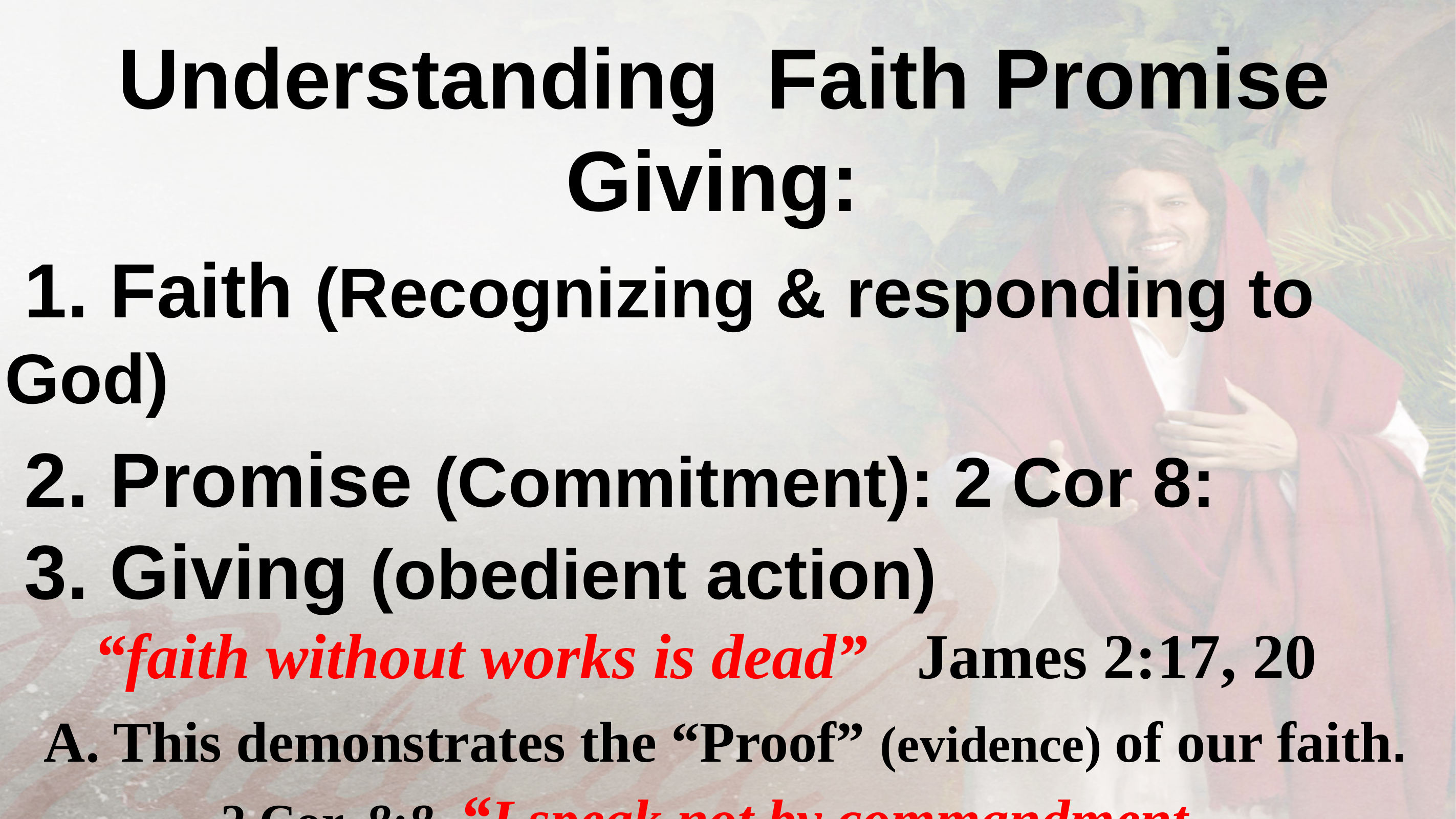

Understanding  Faith Promise Giving:
 1. Faith (Recognizing & responding to God)
 2. Promise (Commitment): 2 Cor 8:
 3. Giving (obedient action)
     “faith without works is dead”   James 2:17, 20
  A. This demonstrates the “Proof” (evidence) of our faith.
 2 Cor. 8:8  “I speak not by commandment,
but by occasion of the forwardness of others,
and to prove the sincerity of your love.”